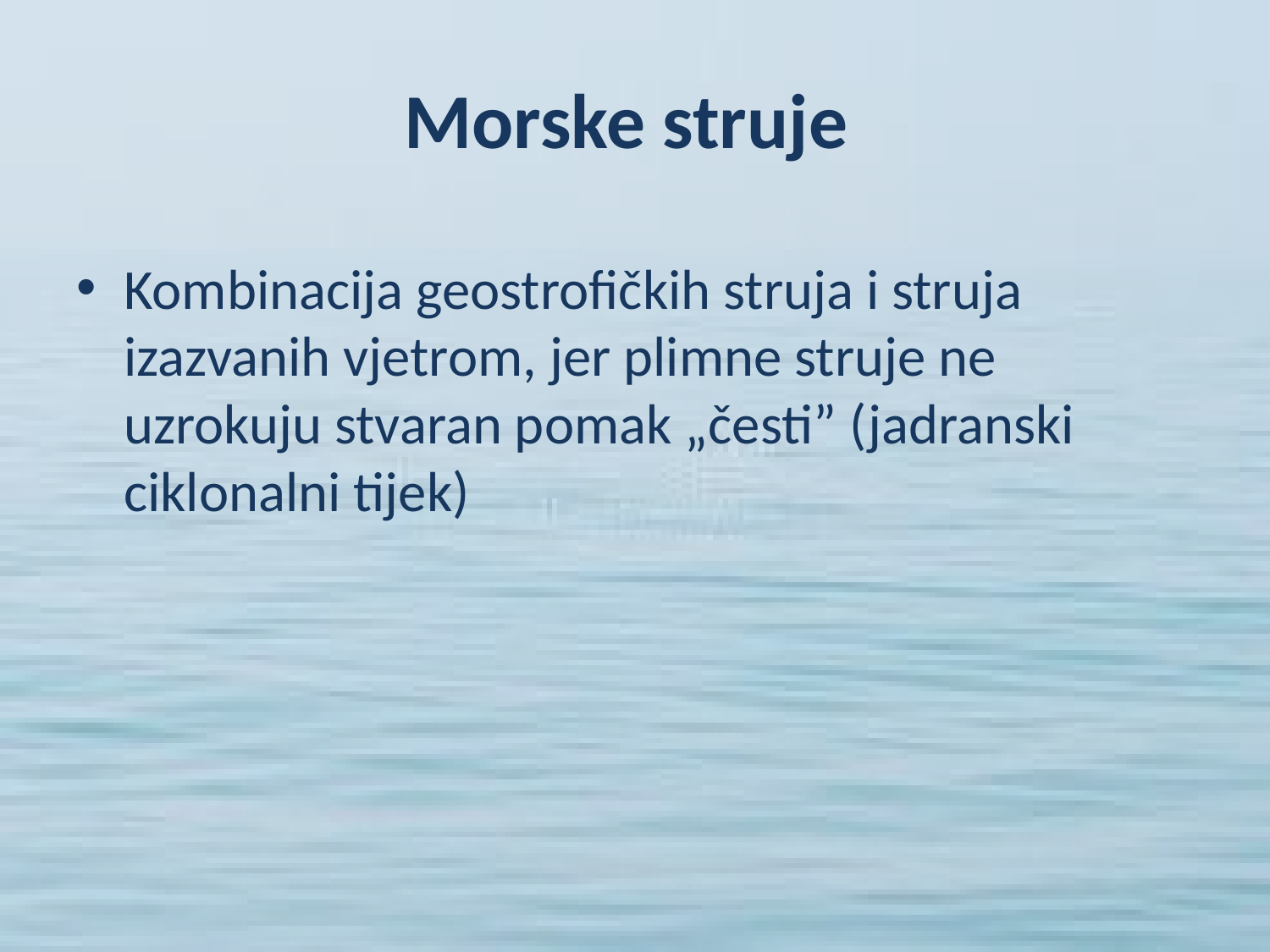

# Morske struje
Kombinacija geostrofičkih struja i struja izazvanih vjetrom, jer plimne struje ne uzrokuju stvaran pomak „česti” (jadranski ciklonalni tijek)